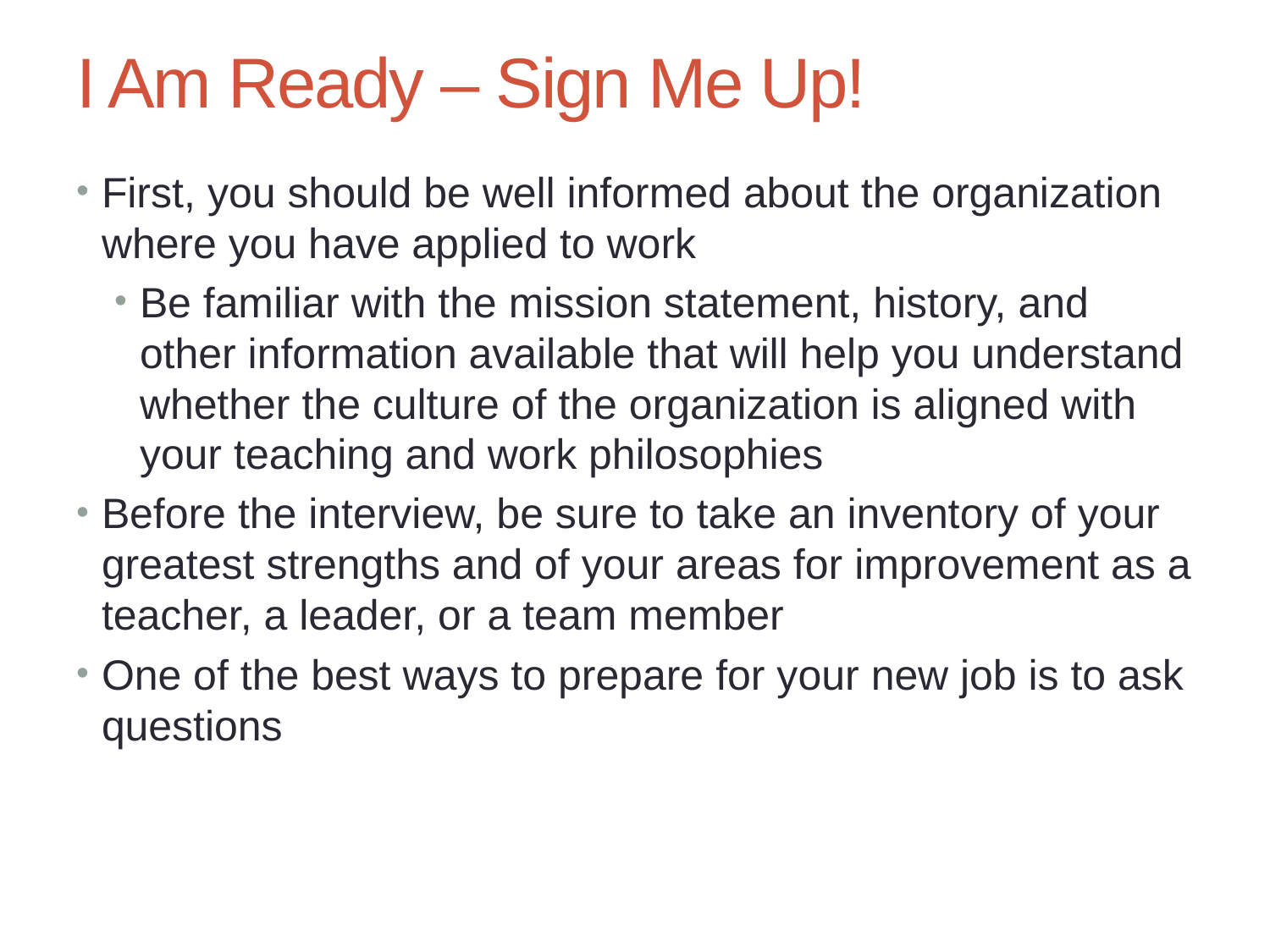

Chapter 6: The Changing Face of Education – Teaching Online
19
# I Am Ready – Sign Me Up!
First, you should be well informed about the organization where you have applied to work
Be familiar with the mission statement, history, and other information available that will help you understand whether the culture of the organization is aligned with your teaching and work philosophies
Before the interview, be sure to take an inventory of your greatest strengths and of your areas for improvement as a teacher, a leader, or a team member
One of the best ways to prepare for your new job is to ask questions